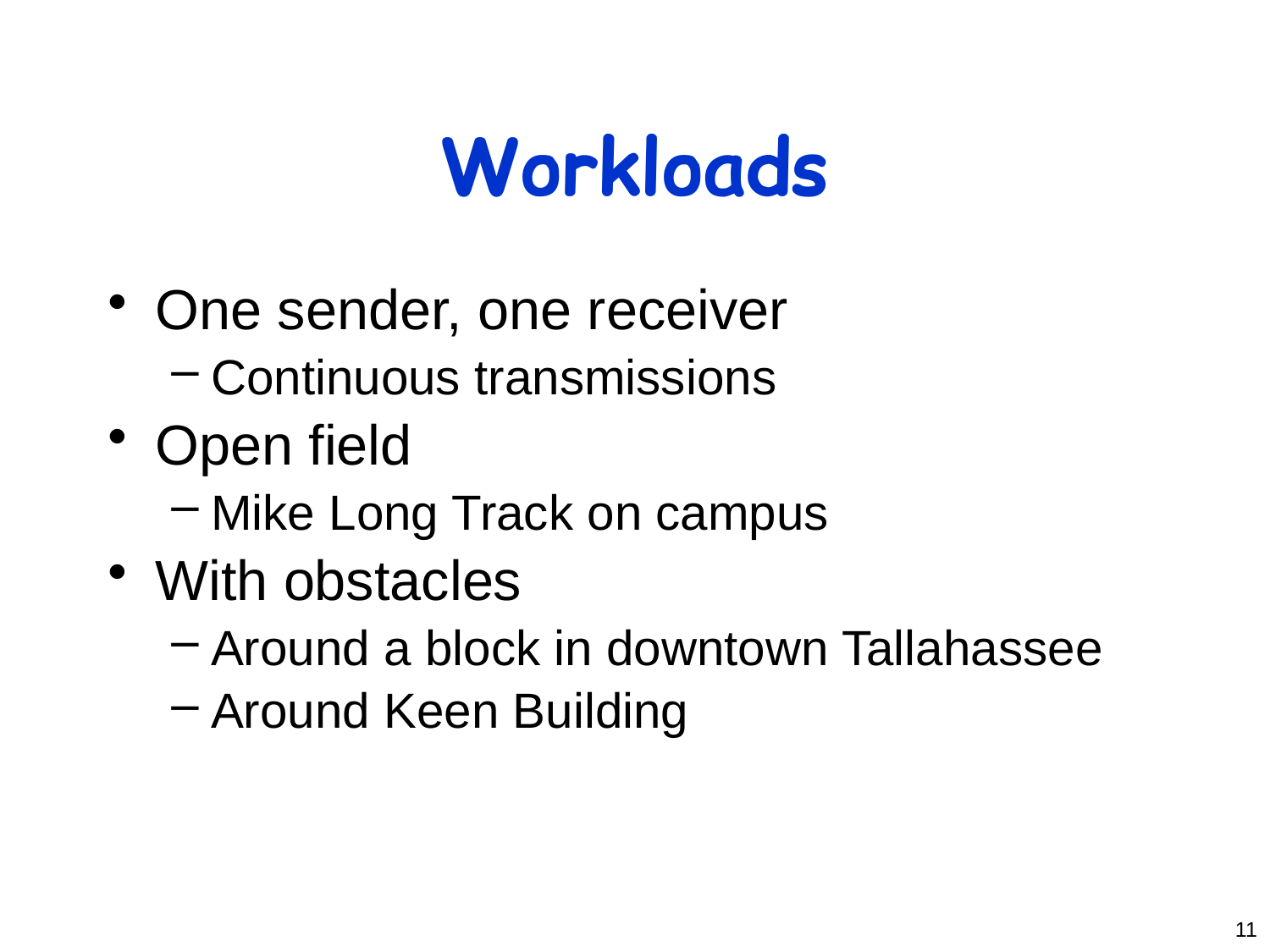

# Workloads
One sender, one receiver
Continuous transmissions
Open field
Mike Long Track on campus
With obstacles
Around a block in downtown Tallahassee
Around Keen Building

11